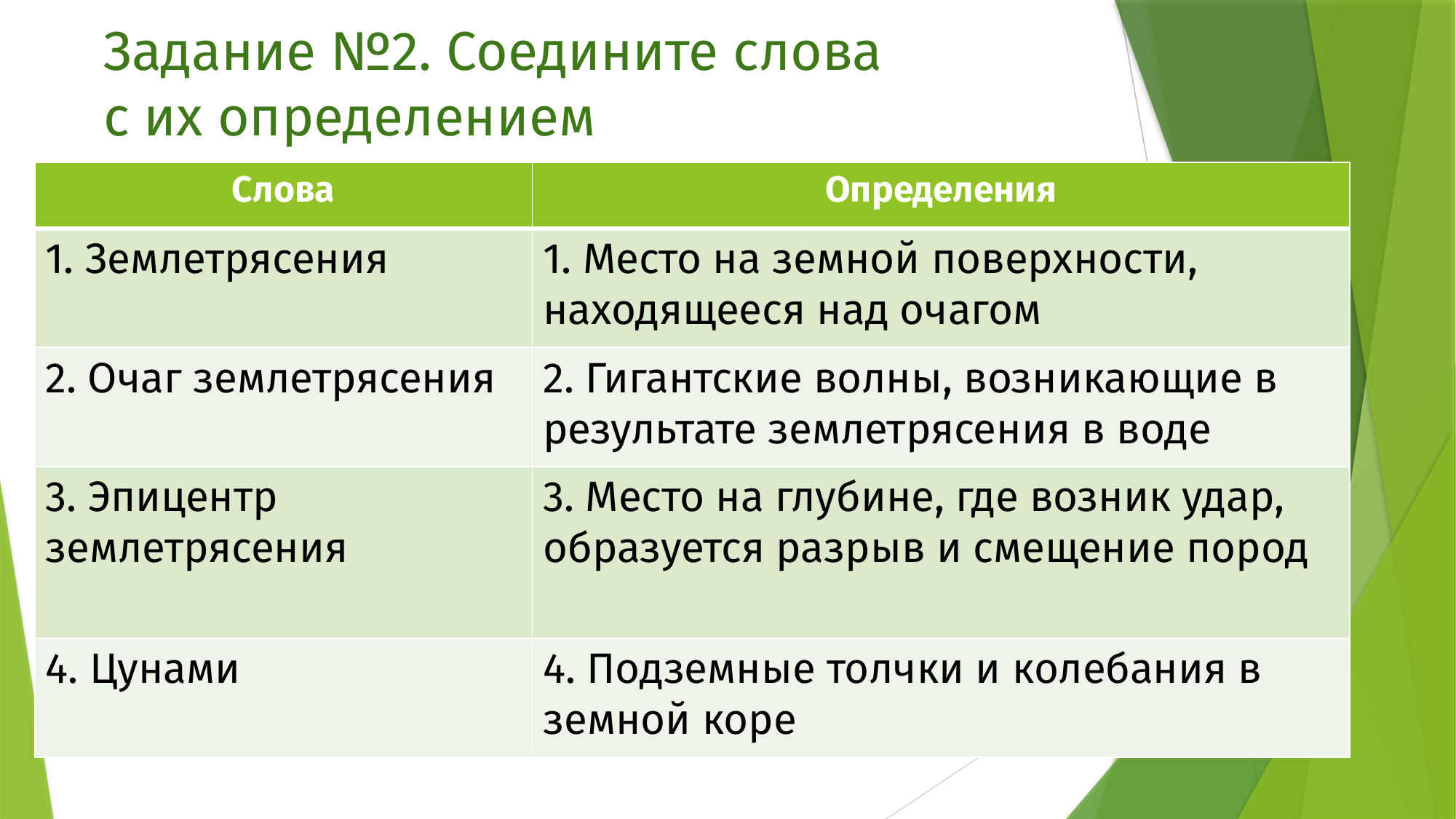

# Задание №2. Соедините слова с их определением
| Слова | Определения |
| --- | --- |
| 1. Землетрясения | 1. Место на земной поверхности, находящееся над очагом |
| 2. Очаг землетрясения | 2. Гигантские волны, возникающие в результате землетрясения в воде |
| 3. Эпицентр землетрясения | 3. Место на глубине, где возник удар, образуется разрыв и смещение пород |
| 4. Цунами | 4. Подземные толчки и колебания в земной коре |